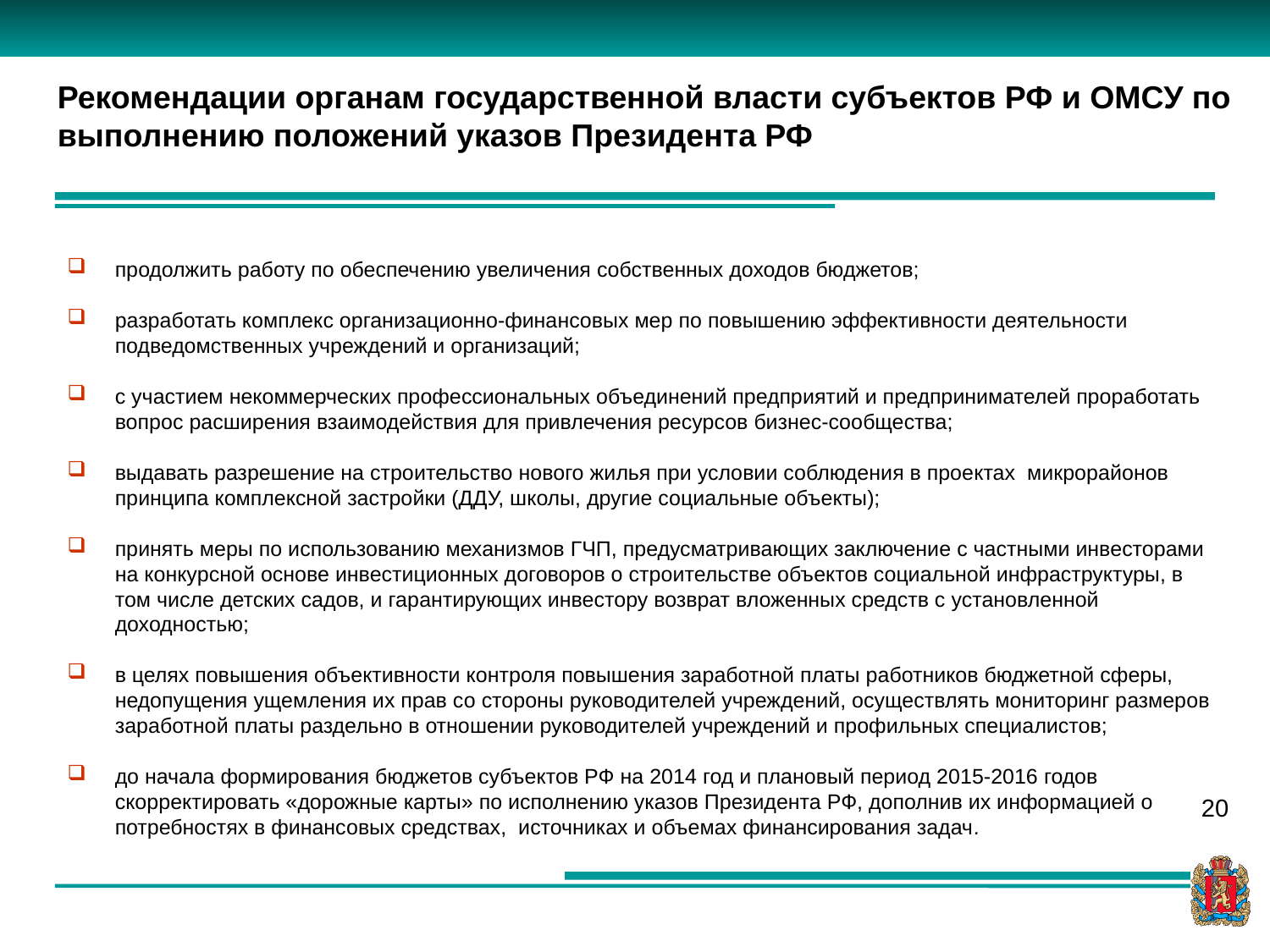

Рекомендации органам государственной власти субъектов РФ и ОМСУ по выполнению положений указов Президента РФ

продолжить работу по обеспечению увеличения собственных доходов бюджетов;

разработать комплекс организационно-финансовых мер по повышению эффективности деятельности подведомственных учреждений и организаций;

с участием некоммерческих профессиональных объединений предприятий и предпринимателей проработать вопрос расширения взаимодействия для привлечения ресурсов бизнес-сообщества;

выдавать разрешение на строительство нового жилья при условии соблюдения в проектах  микрорайонов принципа комплексной застройки (ДДУ, школы, другие социальные объекты);

принять меры по использованию механизмов ГЧП, предусматривающих заключение с частными инвесторами на конкурсной основе инвестиционных договоров о строительстве объектов социальной инфраструктуры, в том числе детских садов, и гарантирующих инвестору возврат вложенных средств с установленной доходностью;

в целях повышения объективности контроля повышения заработной платы работников бюджетной сферы, недопущения ущемления их прав со стороны руководителей учреждений, осуществлять мониторинг размеров заработной платы раздельно в отношении руководителей учреждений и профильных специалистов;

до начала формирования бюджетов субъектов РФ на 2014 год и плановый период 2015-2016 годов скорректировать «дорожные карты» по исполнению указов Президента РФ, дополнив их информацией о потребностях в финансовых средствах,  источниках и объемах финансирования задач.

20